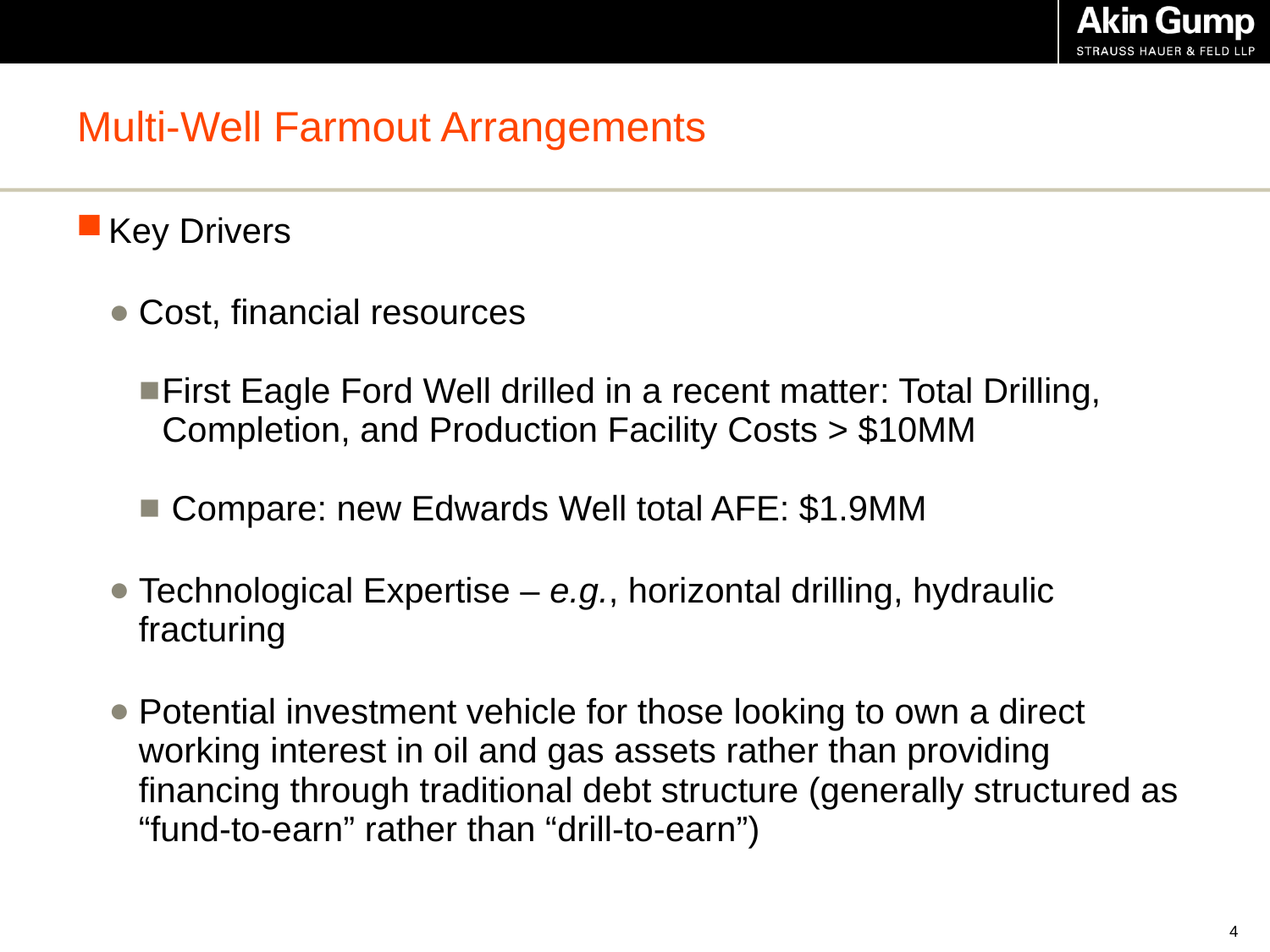

# Multi-Well Farmout Arrangements
Key Drivers
Cost, financial resources
First Eagle Ford Well drilled in a recent matter: Total Drilling, Completion, and Production Facility Costs > $10MM
 Compare: new Edwards Well total AFE: $1.9MM
Technological Expertise – e.g., horizontal drilling, hydraulic fracturing
Potential investment vehicle for those looking to own a direct working interest in oil and gas assets rather than providing financing through traditional debt structure (generally structured as “fund-to-earn” rather than “drill-to-earn”)
4